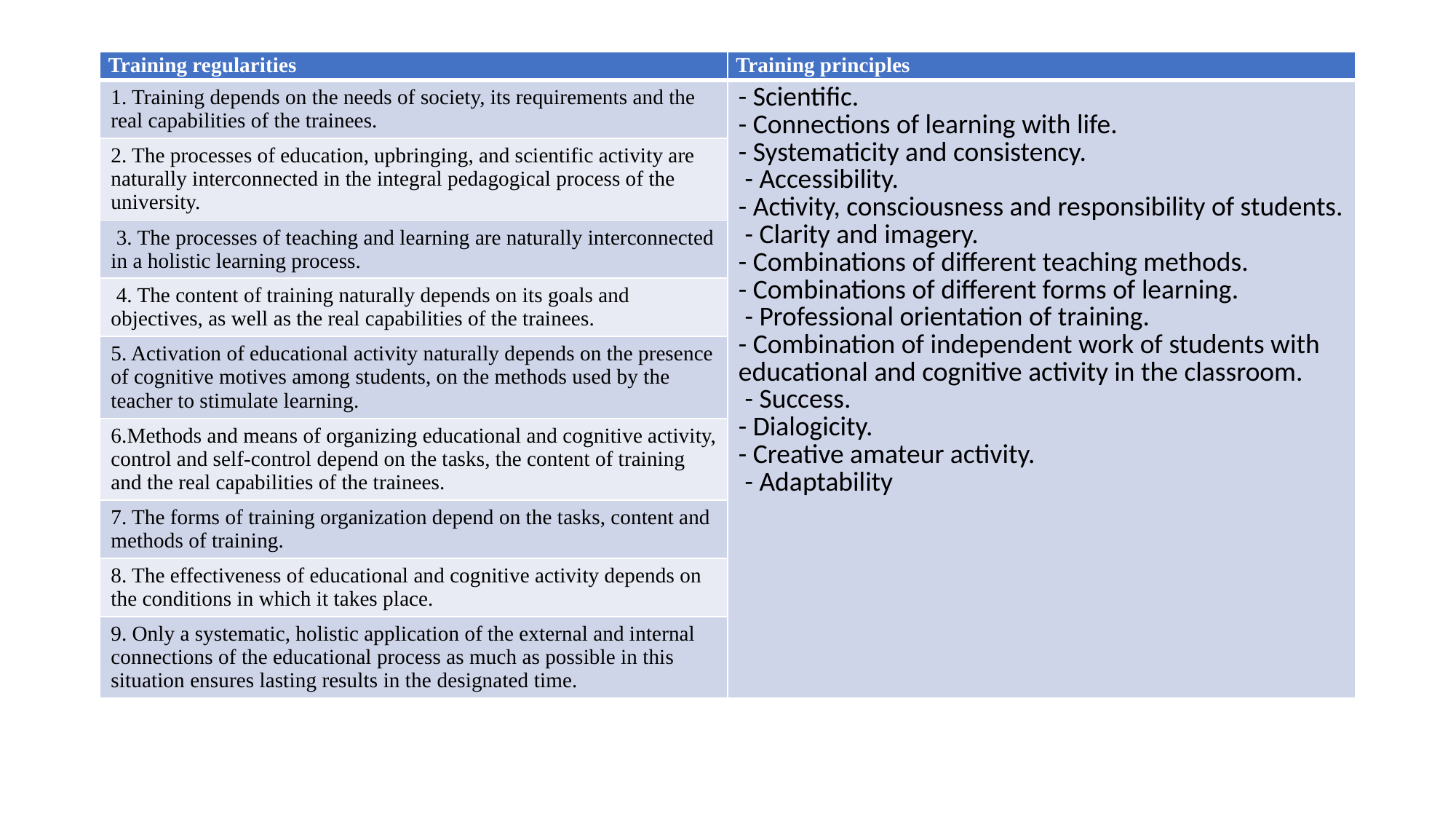

| Training regularities | Training principles |
| --- | --- |
| 1. Training depends on the needs of society, its requirements and the real capabilities of the trainees. | - Scientific. - Connections of learning with life. - Systematicity and consistency. - Accessibility. - Activity, consciousness and responsibility of students. - Clarity and imagery. - Combinations of different teaching methods. - Combinations of different forms of learning. - Professional orientation of training. - Combination of independent work of students with educational and cognitive activity in the classroom. - Success. - Dialogicity. - Creative amateur activity. - Adaptability |
| 2. The processes of education, upbringing, and scientific activity are naturally interconnected in the integral pedagogical process of the university. |  |
| 3. The processes of teaching and learning are naturally interconnected in a holistic learning process. |  |
| 4. The content of training naturally depends on its goals and objectives, as well as the real capabilities of the trainees. |  |
| 5. Activation of educational activity naturally depends on the presence of cognitive motives among students, on the methods used by the teacher to stimulate learning. |  |
| 6.Methods and means of organizing educational and cognitive activity, control and self-control depend on the tasks, the content of training and the real capabilities of the trainees. |  |
| 7. The forms of training organization depend on the tasks, content and methods of training. |  |
| 8. The effectiveness of educational and cognitive activity depends on the conditions in which it takes place. |  |
| 9. Only a systematic, holistic application of the external and internal connections of the educational process as much as possible in this situation ensures lasting results in the designated time. |  |